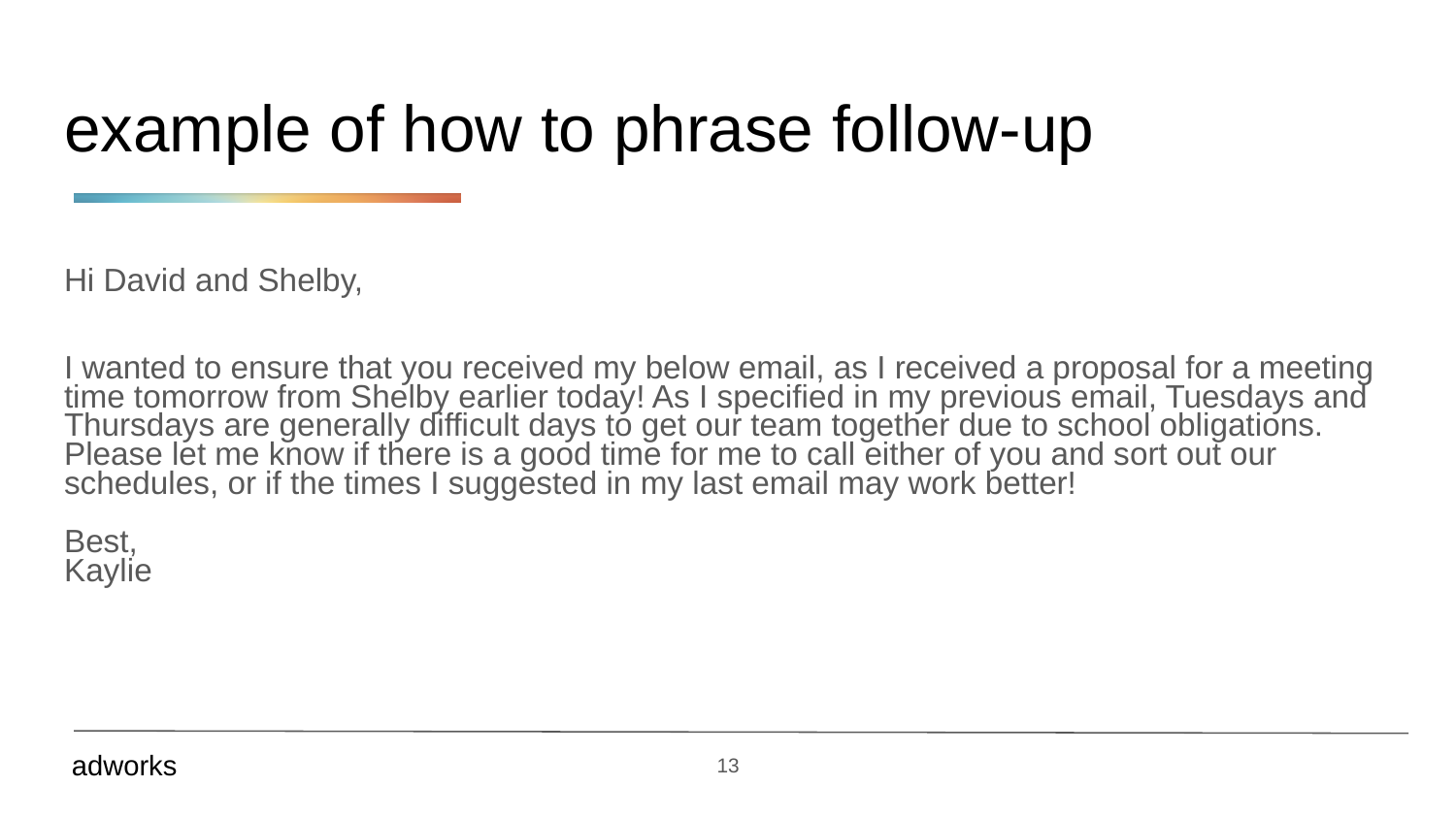

# example of how to phrase follow-up

Hi David and Shelby,

I wanted to ensure that you received my below email, as I received a proposal for a meeting time tomorrow from Shelby earlier today! As I specified in my previous email, Tuesdays and Thursdays are generally difficult days to get our team together due to school obligations. Please let me know if there is a good time for me to call either of you and sort out our schedules, or if the times I suggested in my last email may work better!

Best,
Kaylie

13